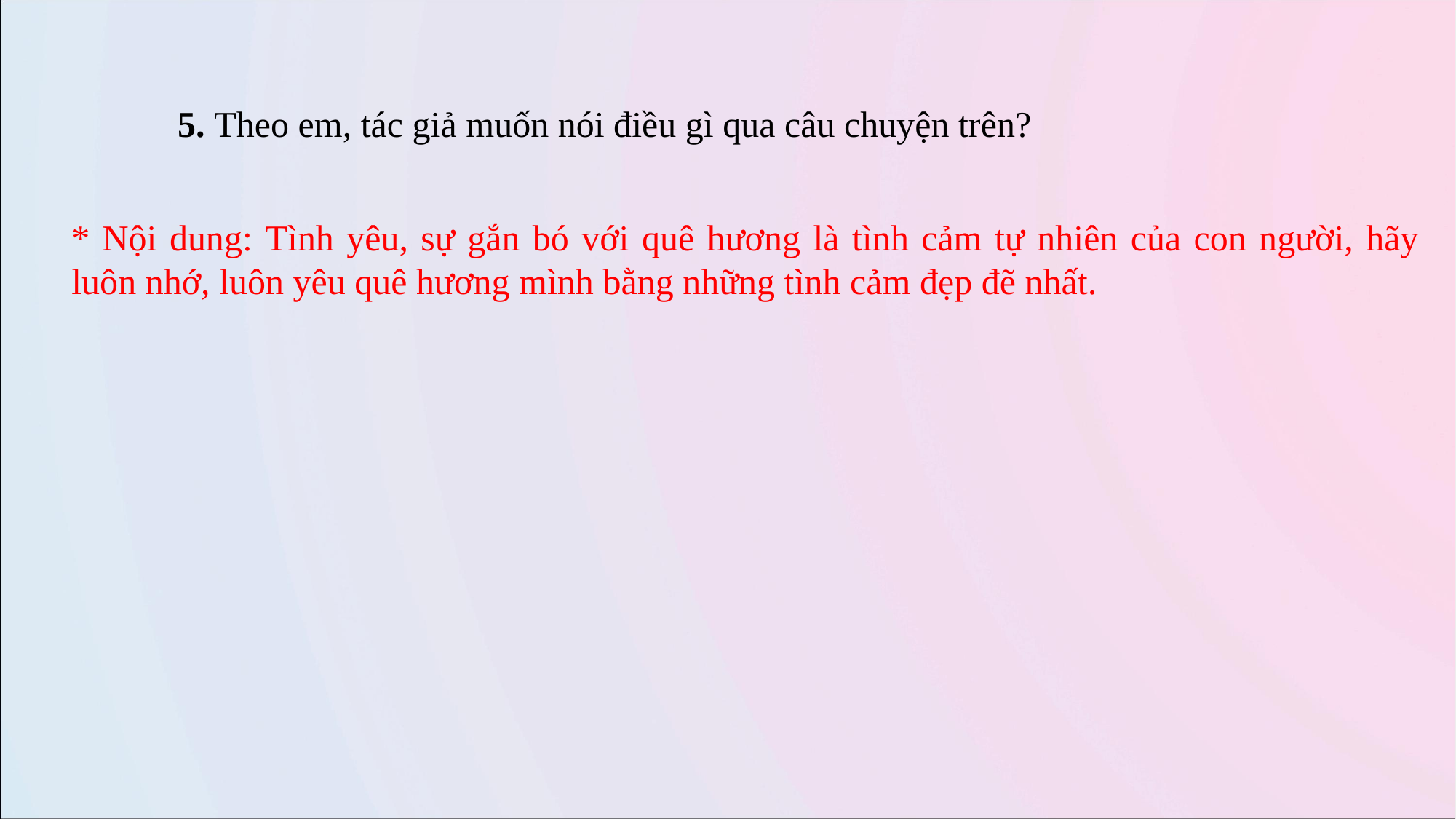

5. Theo em, tác giả muốn nói điều gì qua câu chuyện trên?
* Nội dung: Tình yêu, sự gắn bó với quê hương là tình cảm tự nhiên của con người, hãy luôn nhớ, luôn yêu quê hương mình bằng những tình cảm đẹp đẽ nhất.